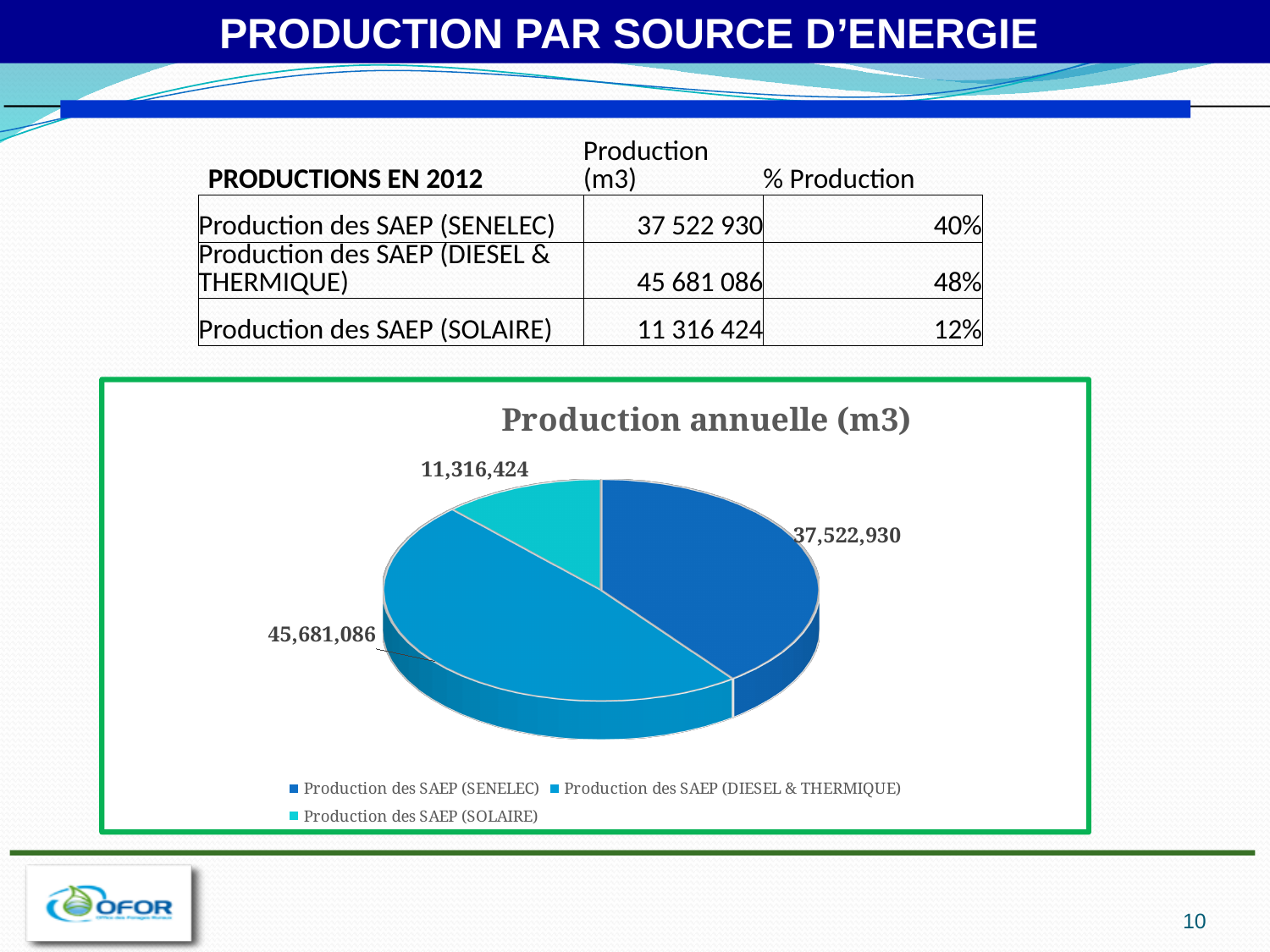

PRODUCTION PAR SOURCE D’ENERGIE
| PRODUCTIONS EN 2012 | Production (m3) | % Production |
| --- | --- | --- |
| Production des SAEP (SENELEC) | 37 522 930 | 40% |
| Production des SAEP (DIESEL & THERMIQUE) | 45 681 086 | 48% |
| Production des SAEP (SOLAIRE) | 11 316 424 | 12% |

[unsupported chart]

10